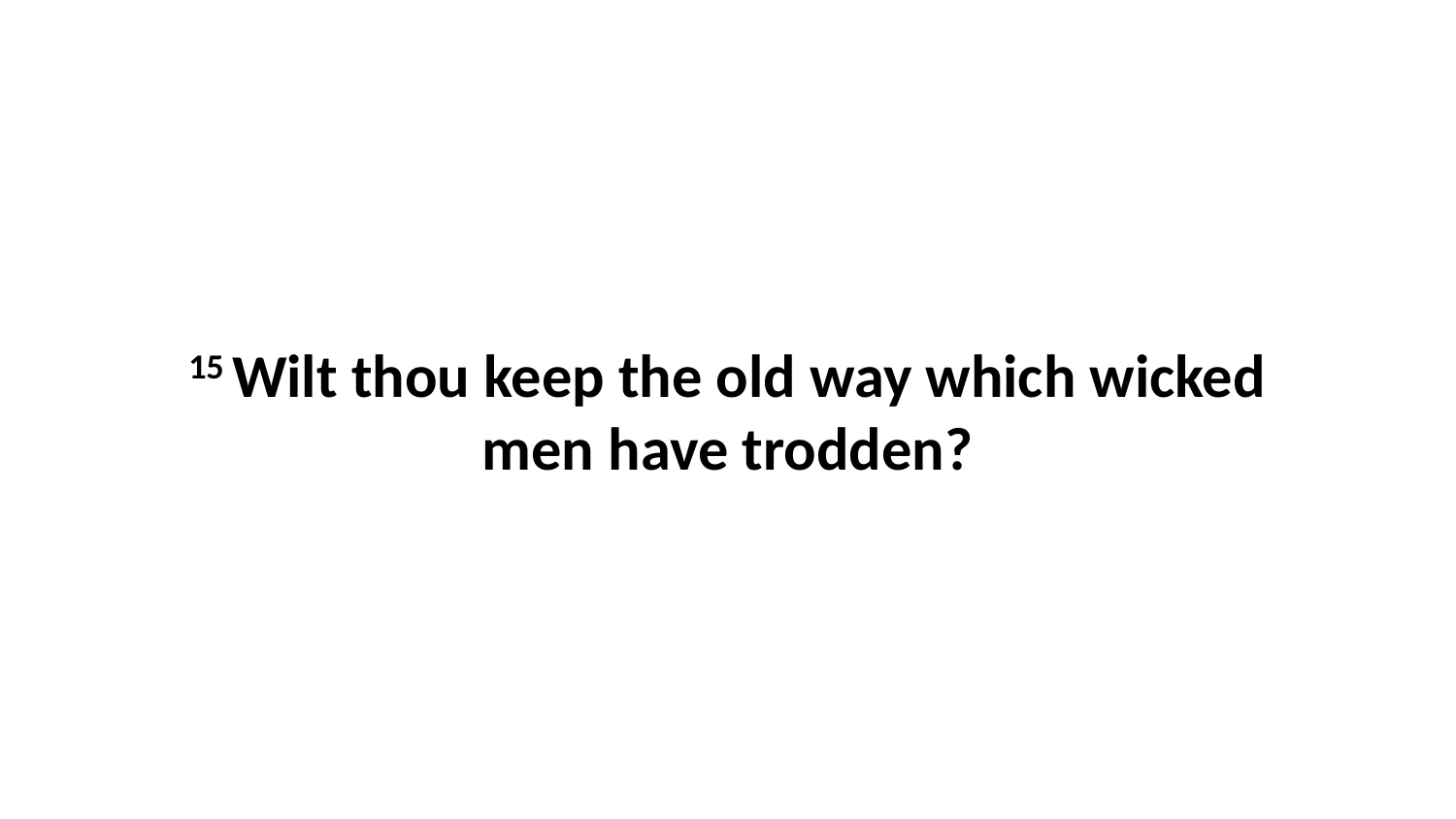

15 Wilt thou keep the old way which wicked men have trodden?